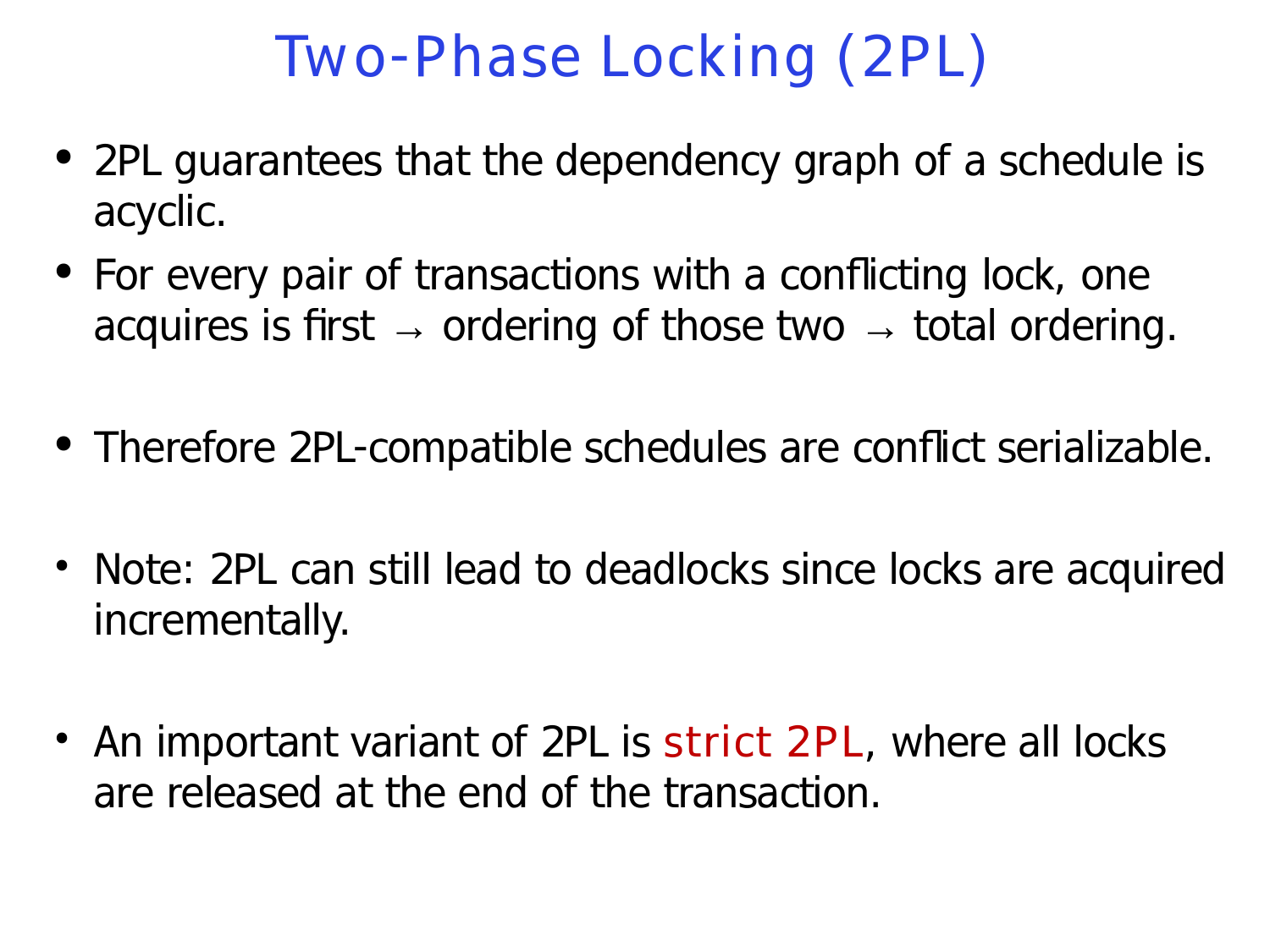

# Two-Phase Locking (2PL)
2PL guarantees that the dependency graph of a schedule is acyclic.
For every pair of transactions with a conflicting lock, one acquires is first → ordering of those two → total ordering.

Therefore 2PL-compatible schedules are conflict serializable.

Note: 2PL can still lead to deadlocks since locks are acquired incrementally.

An important variant of 2PL is strict 2PL, where all locks are released at the end of the transaction.